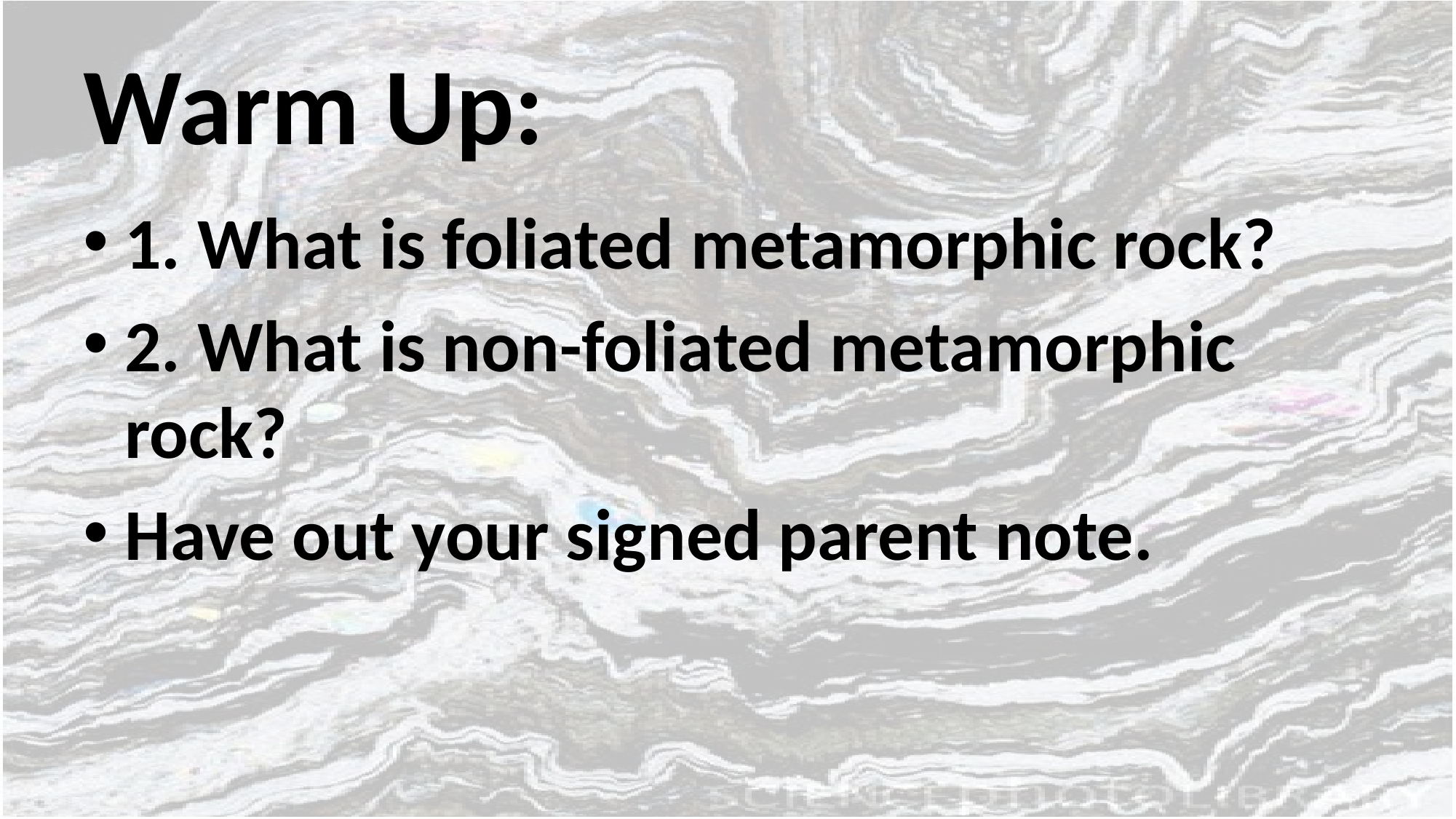

# Warm Up:
1. What is foliated metamorphic rock?
2. What is non-foliated metamorphic rock?
Have out your signed parent note.